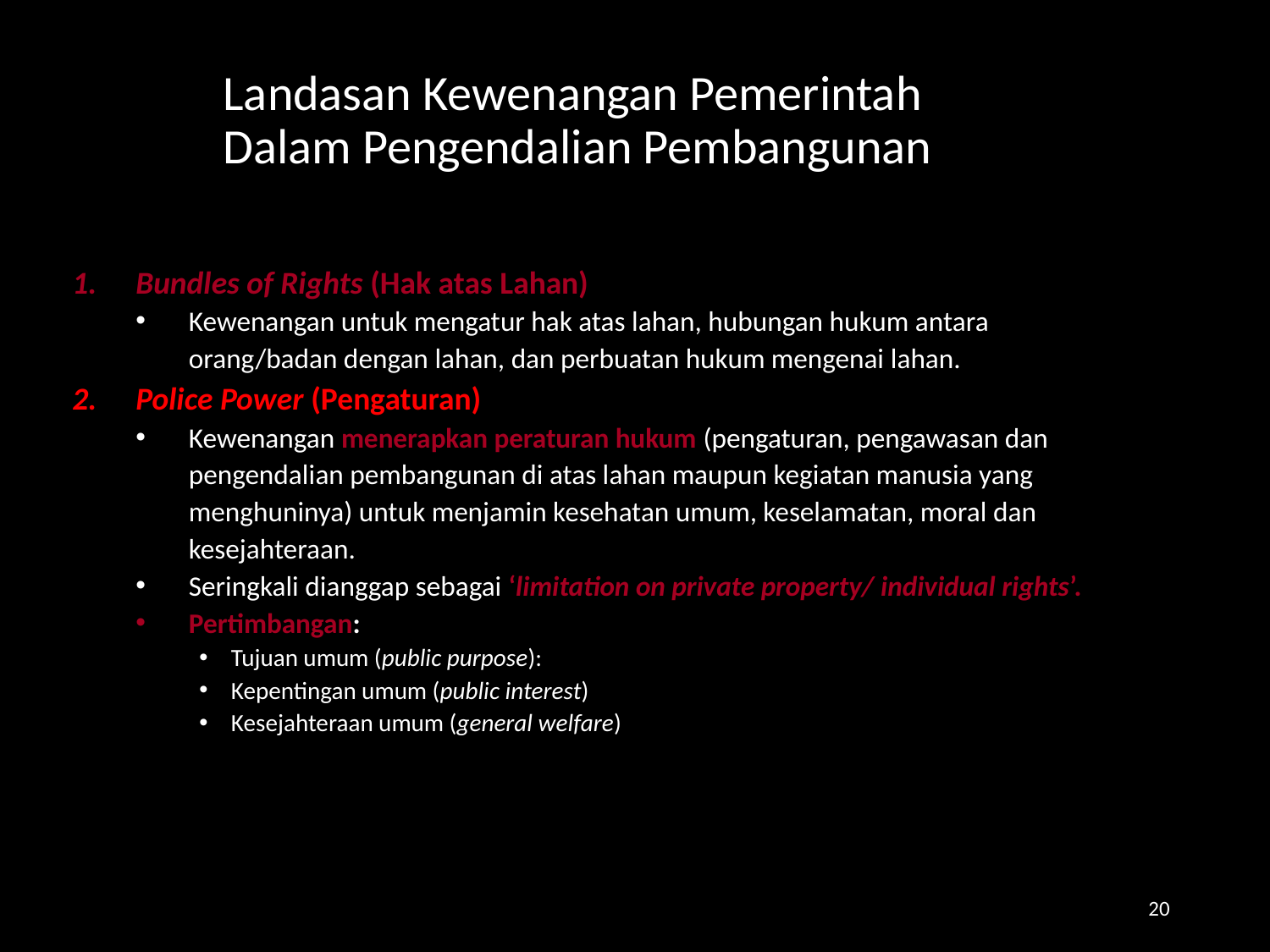

# Landasan Kewenangan Pemerintah Dalam Pengendalian Pembangunan
Bundles of Rights (Hak atas Lahan)
Kewenangan untuk mengatur hak atas lahan, hubungan hukum antara orang/badan dengan lahan, dan perbuatan hukum mengenai lahan.
Police Power (Pengaturan)
Kewenangan menerapkan peraturan hukum (pengaturan, pengawasan dan pengendalian pembangunan di atas lahan maupun kegiatan manusia yang menghuninya) untuk menjamin kesehatan umum, keselamatan, moral dan kesejahteraan.
Seringkali dianggap sebagai ‘limitation on private property/ individual rights’.
Pertimbangan:
Tujuan umum (public purpose):
Kepentingan umum (public interest)
Kesejahteraan umum (general welfare)

20